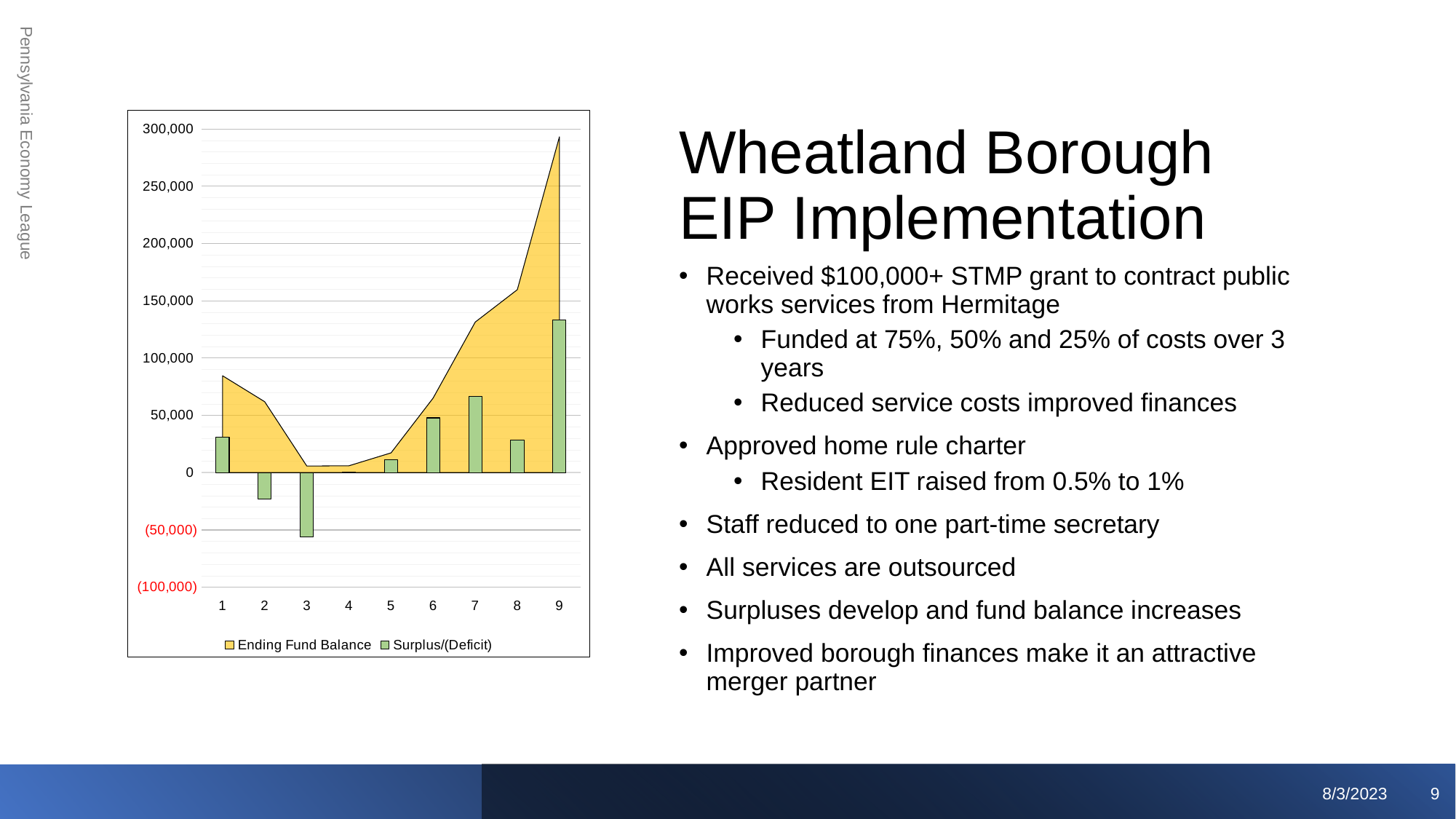

# Wheatland Borough EIP Implementation

### Chart

| Category | Ending Fund Balance | Surplus/(Deficit) |
|---|---|---|
Pennsylvania Economy League
Received $100,000+ STMP grant to contract public works services from Hermitage
Funded at 75%, 50% and 25% of costs over 3 years
Reduced service costs improved finances
Approved home rule charter
Resident EIT raised from 0.5% to 1%
Staff reduced to one part-time secretary
All services are outsourced
Surpluses develop and fund balance increases
Improved borough finances make it an attractive merger partner

8/3/2023
9